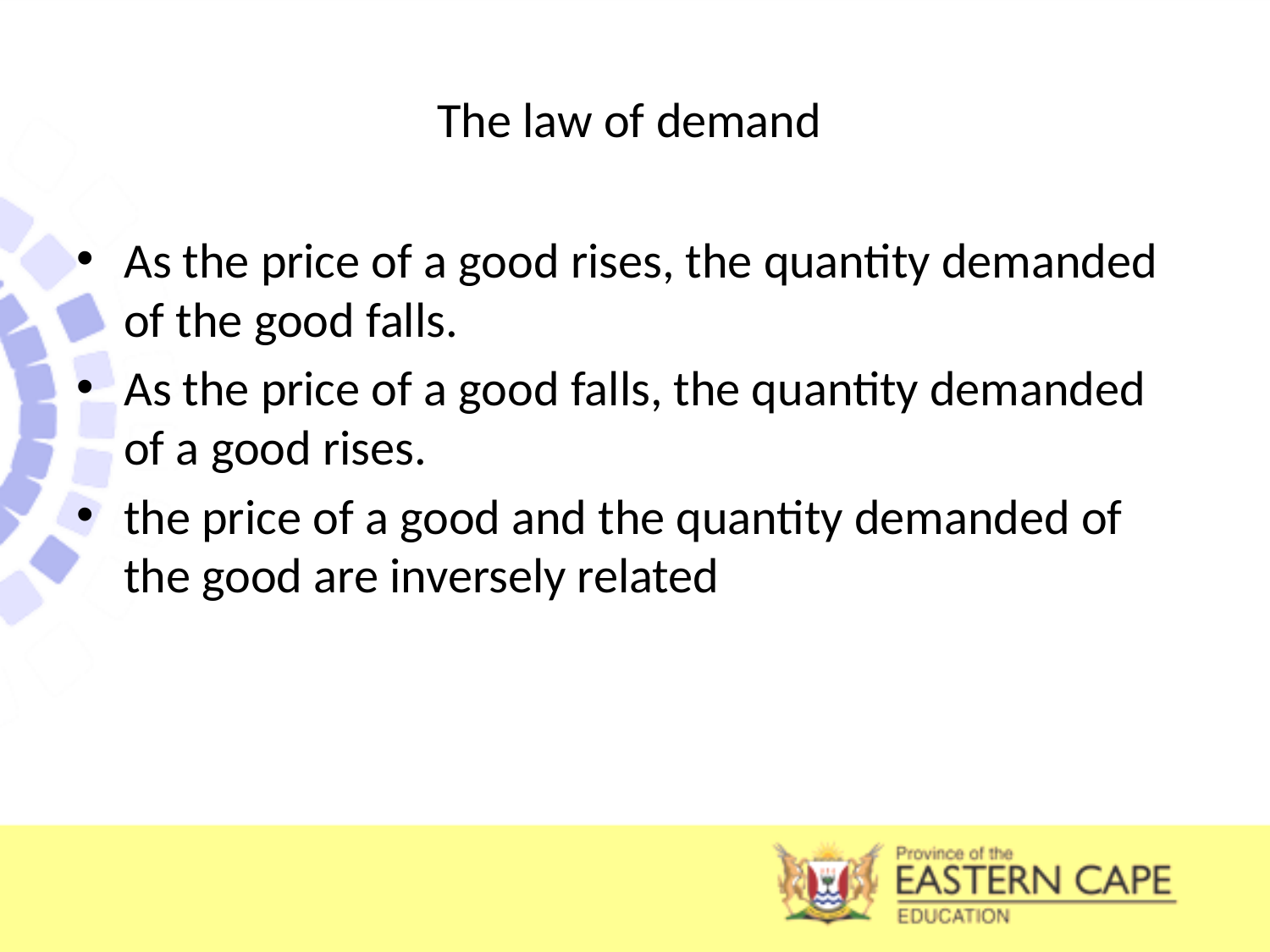

# The law of demand

As the price of a good rises, the quantity demanded of the good falls.
As the price of a good falls, the quantity demanded of a good rises.
the price of a good and the quantity demanded of the good are inversely related